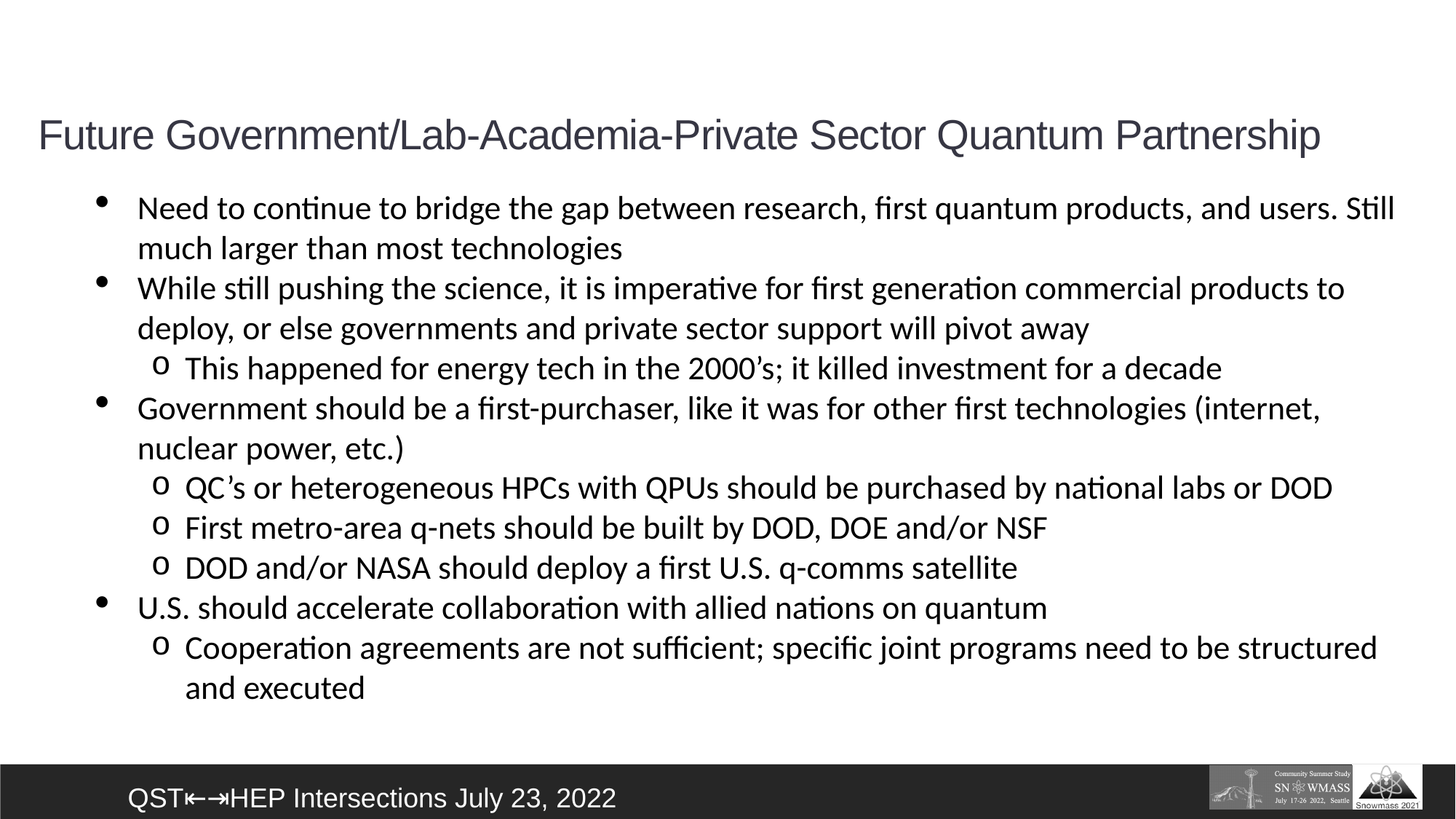

# Future Government/Lab-Academia-Private Sector Quantum Partnership
Need to continue to bridge the gap between research, first quantum products, and users. Still much larger than most technologies
While still pushing the science, it is imperative for first generation commercial products to deploy, or else governments and private sector support will pivot away
This happened for energy tech in the 2000’s; it killed investment for a decade
Government should be a first-purchaser, like it was for other first technologies (internet, nuclear power, etc.)
QC’s or heterogeneous HPCs with QPUs should be purchased by national labs or DOD
First metro-area q-nets should be built by DOD, DOE and/or NSF
DOD and/or NASA should deploy a first U.S. q-comms satellite
U.S. should accelerate collaboration with allied nations on quantum
Cooperation agreements are not sufficient; specific joint programs need to be structured and executed